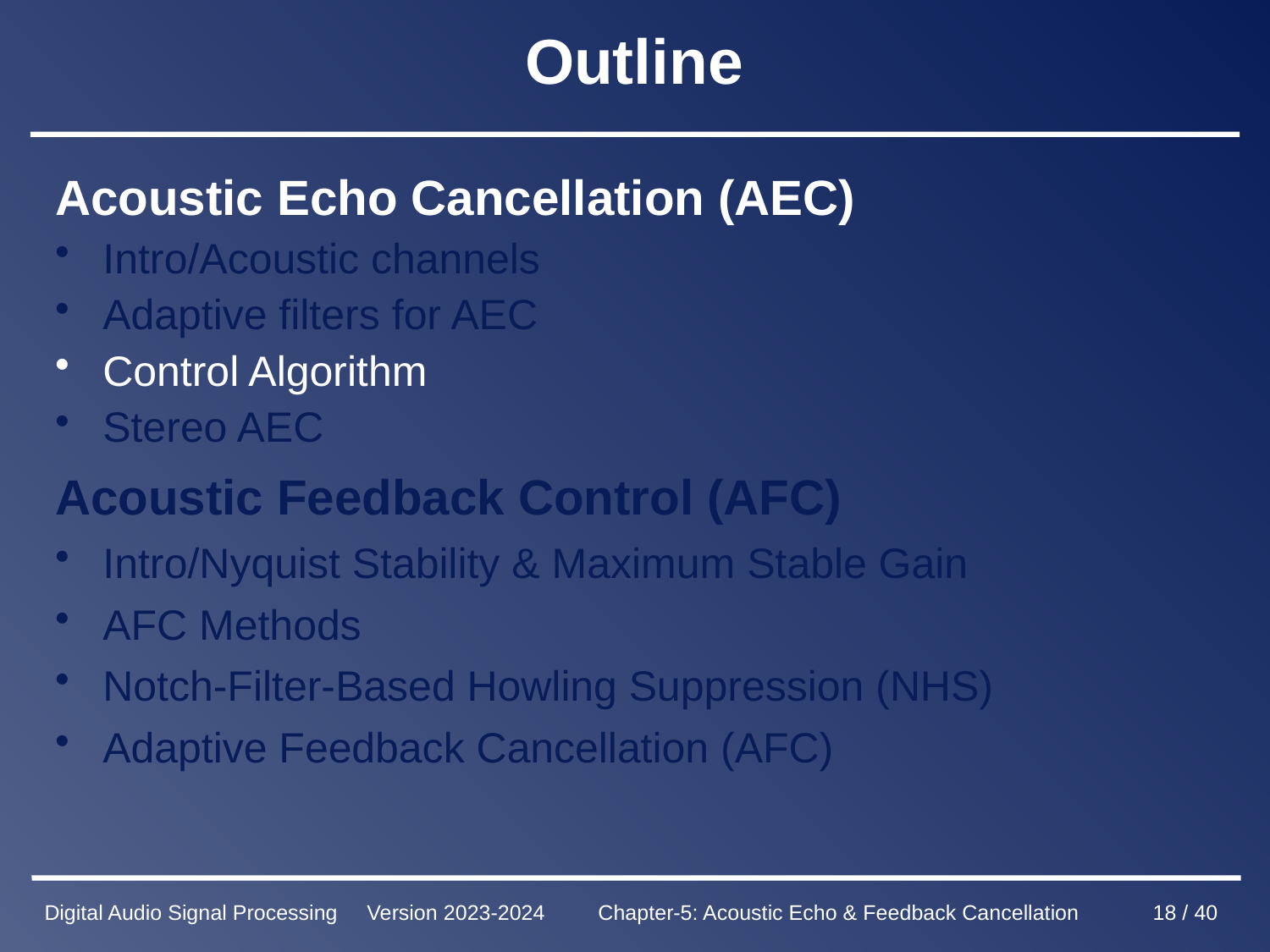

# Outline

Acoustic Echo Cancellation (AEC)
Intro/Acoustic channels
Adaptive filters for AEC
Control Algorithm
Stereo AEC
Acoustic Feedback Control (AFC)
Intro/Nyquist Stability & Maximum Stable Gain
AFC Methods
Notch-Filter-Based Howling Suppression (NHS)
Adaptive Feedback Cancellation (AFC)